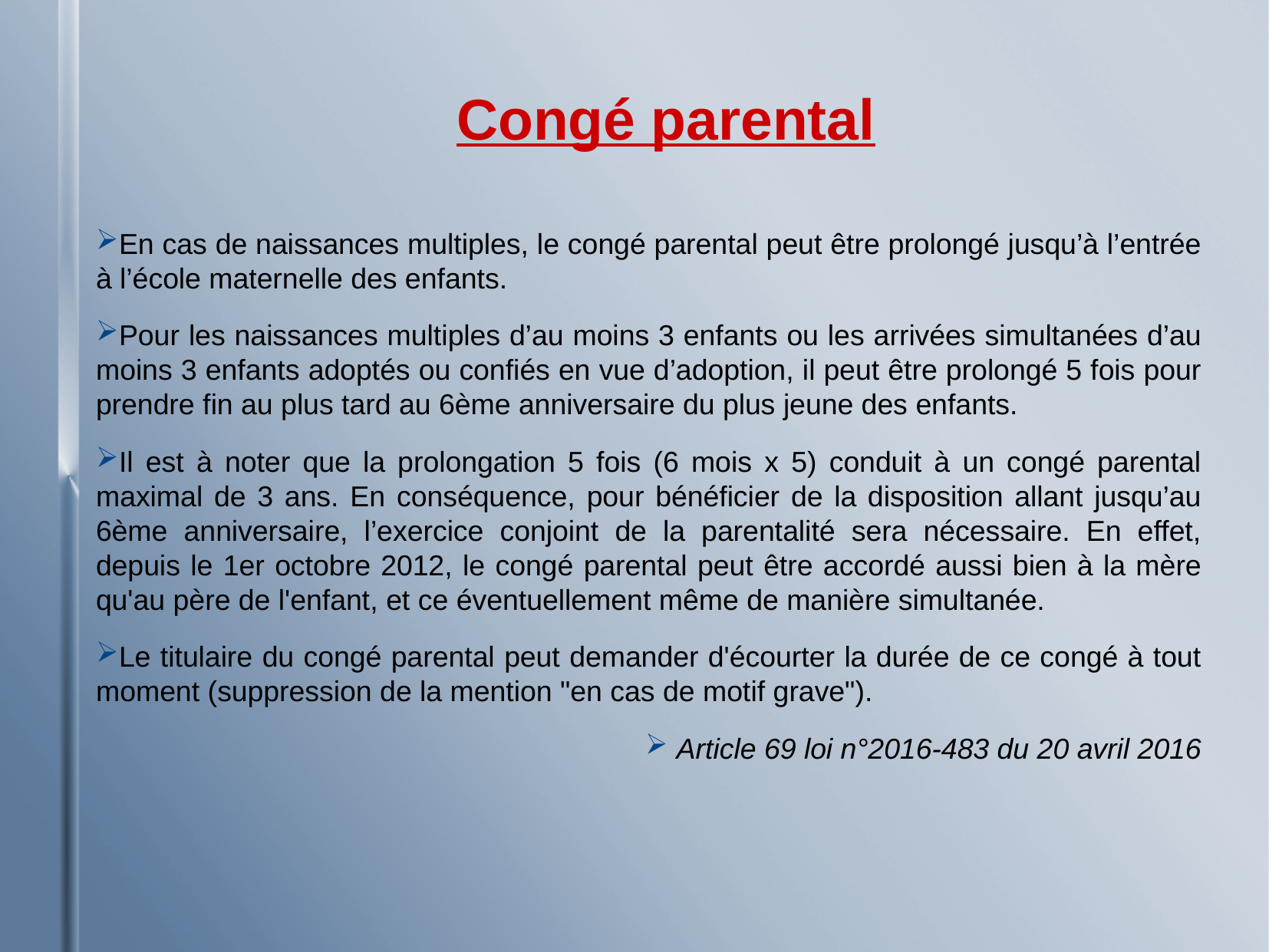

Congé parental
En cas de naissances multiples, le congé parental peut être prolongé jusqu’à l’entrée à l’école maternelle des enfants.
Pour les naissances multiples d’au moins 3 enfants ou les arrivées simultanées d’au moins 3 enfants adoptés ou confiés en vue d’adoption, il peut être prolongé 5 fois pour prendre fin au plus tard au 6ème anniversaire du plus jeune des enfants.
Il est à noter que la prolongation 5 fois (6 mois x 5) conduit à un congé parental maximal de 3 ans. En conséquence, pour bénéficier de la disposition allant jusqu’au 6ème anniversaire, l’exercice conjoint de la parentalité sera nécessaire. En effet, depuis le 1er octobre 2012, le congé parental peut être accordé aussi bien à la mère qu'au père de l'enfant, et ce éventuellement même de manière simultanée.
Le titulaire du congé parental peut demander d'écourter la durée de ce congé à tout moment (suppression de la mention "en cas de motif grave").
 Article 69 loi n°2016-483 du 20 avril 2016